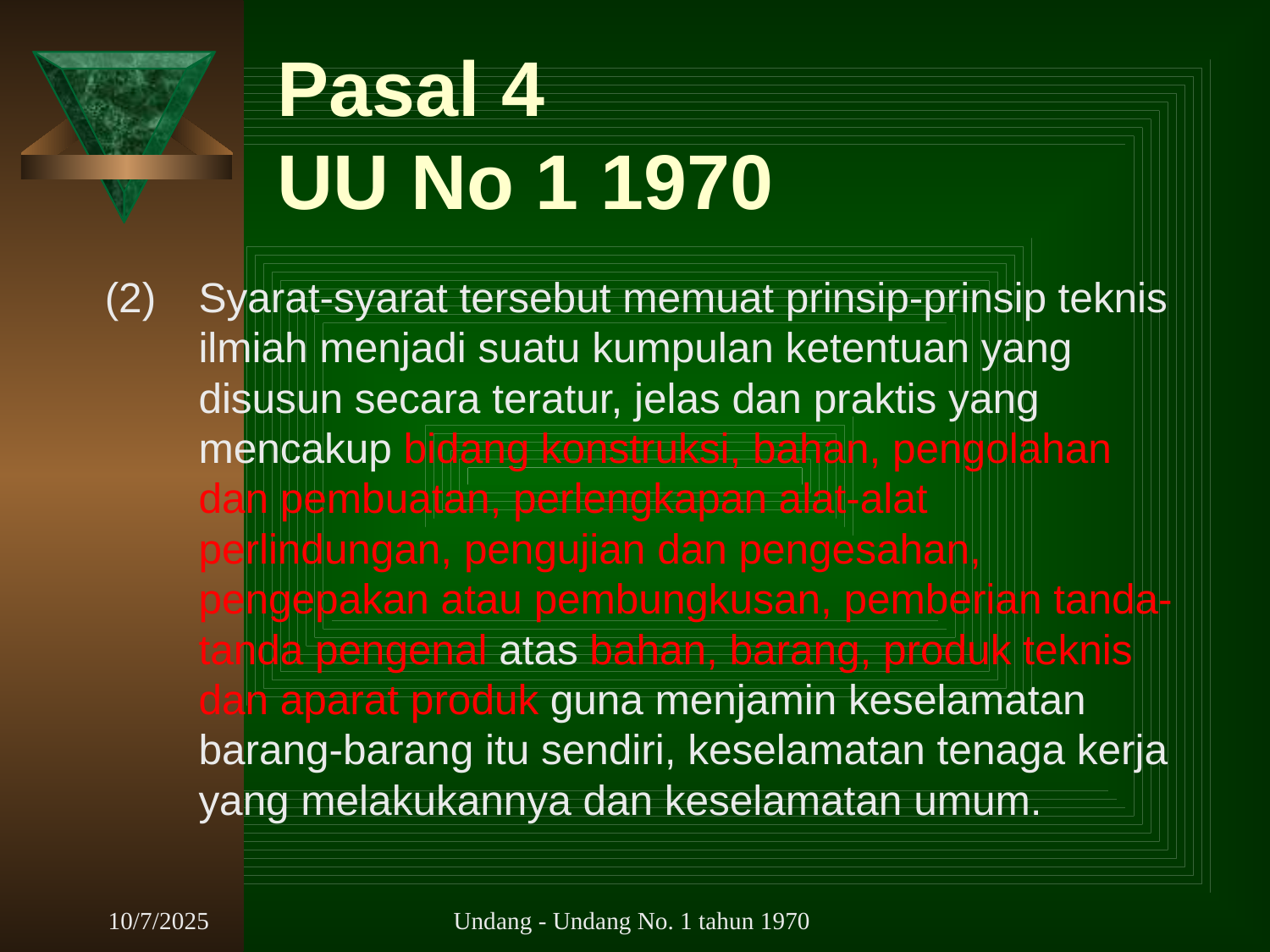

# Pasal 4 UU No 1 1970
(2) 	Syarat-syarat tersebut memuat prinsip-prinsip teknis ilmiah menjadi suatu kumpulan ketentuan yang disusun secara teratur, jelas dan praktis yang mencakup bidang konstruksi, bahan, pengolahan dan pembuatan, perlengkapan alat-alat perlindungan, pengujian dan pengesahan, pengepakan atau pembungkusan, pemberian tanda-tanda pengenal atas bahan, barang, produk teknis dan aparat produk guna menjamin keselamatan barang-barang itu sendiri, keselamatan tenaga kerja yang melakukannya dan keselamatan umum.
10/7/2025
Undang - Undang No. 1 tahun 1970